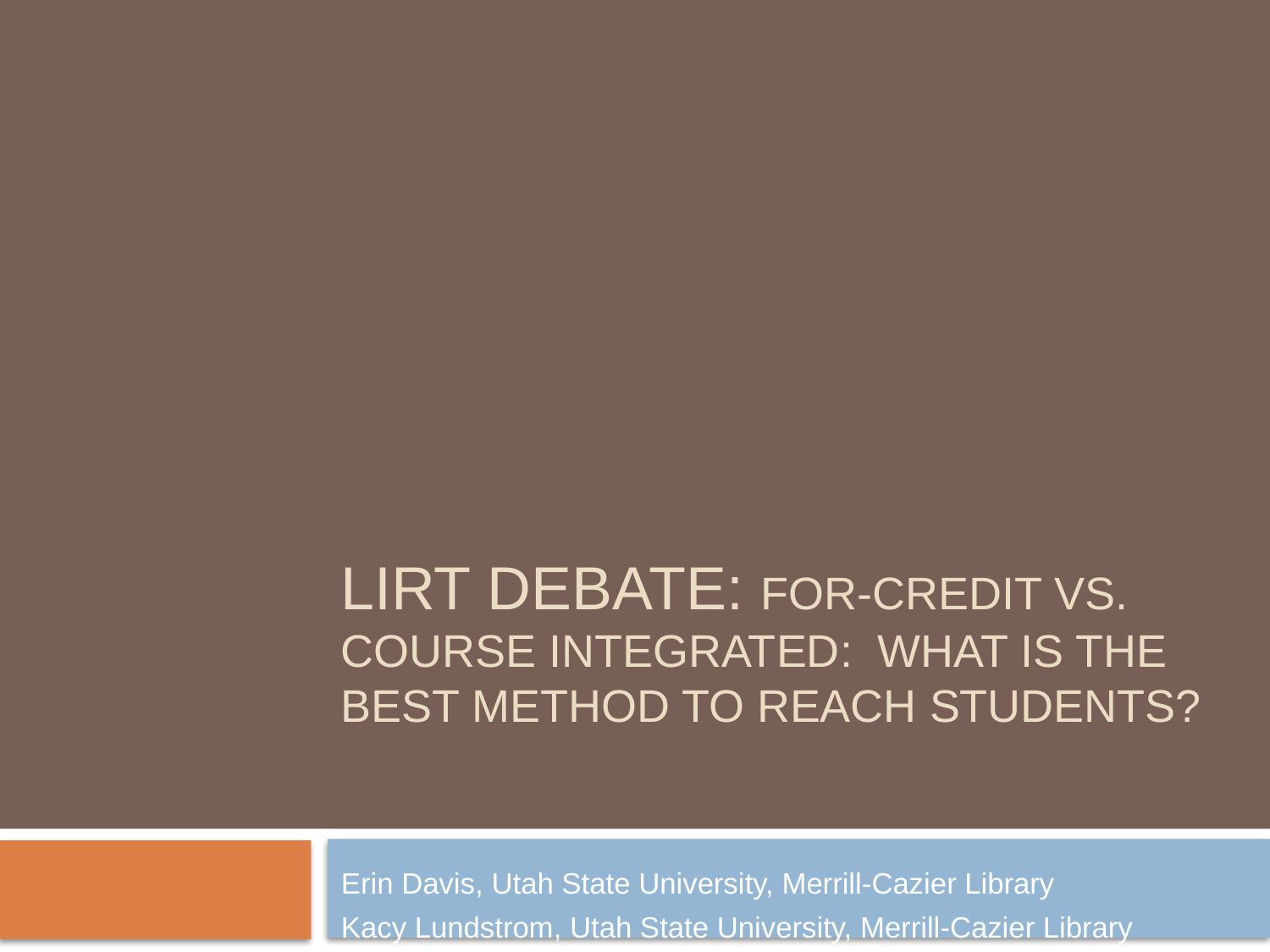

# LIRT Debate: For-Credit vs. Course Integrated:  What is the best method to reach students?

Erin Davis, Utah State University, Merrill-Cazier Library
Kacy Lundstrom, Utah State University, Merrill-Cazier Library